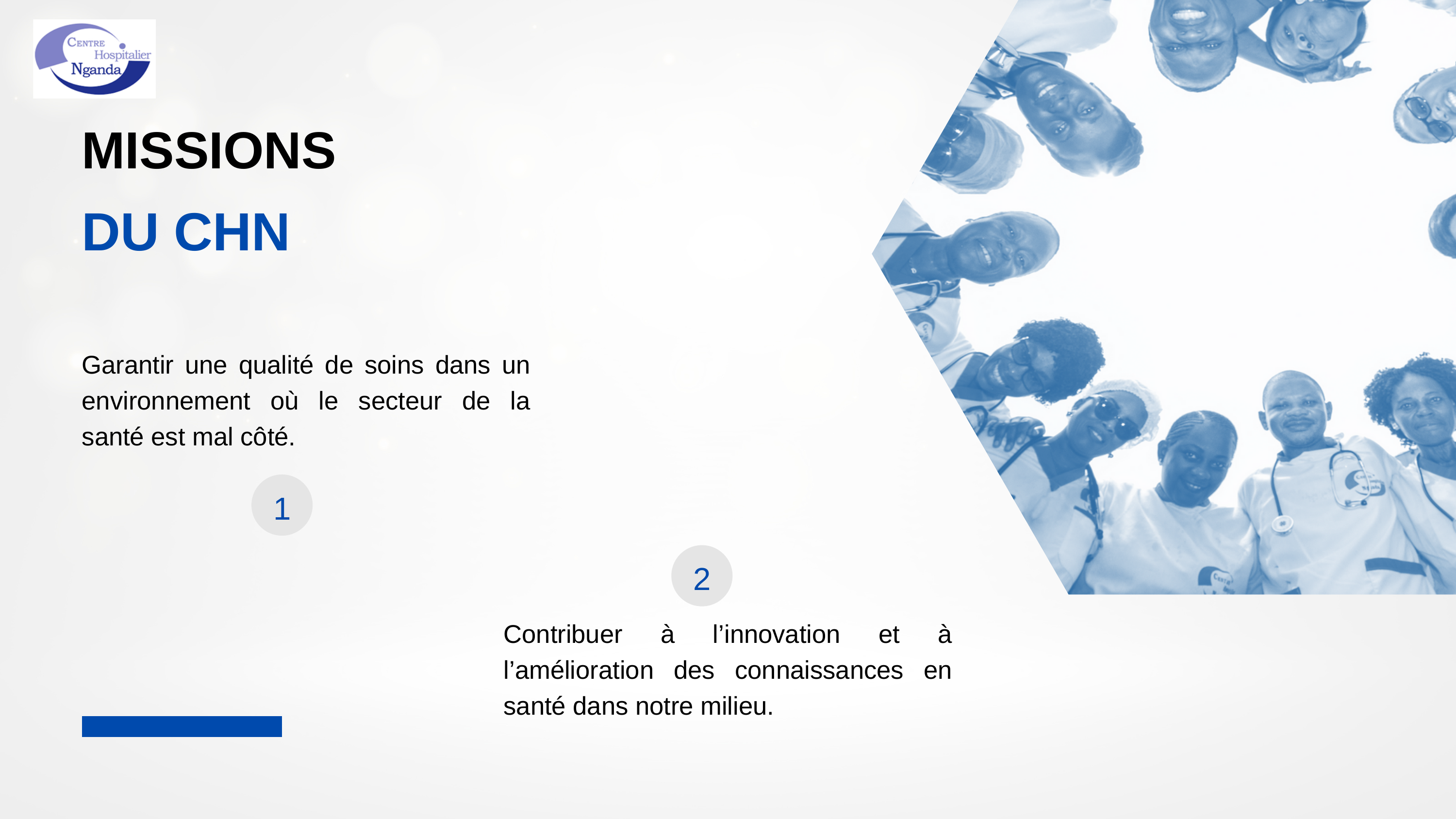

MISSIONS
DU CHN
Garantir une qualité de soins dans un environnement où le secteur de la santé est mal côté.

1

2
Contribuer à l’innovation et à l’amélioration des connaissances en santé dans notre milieu.